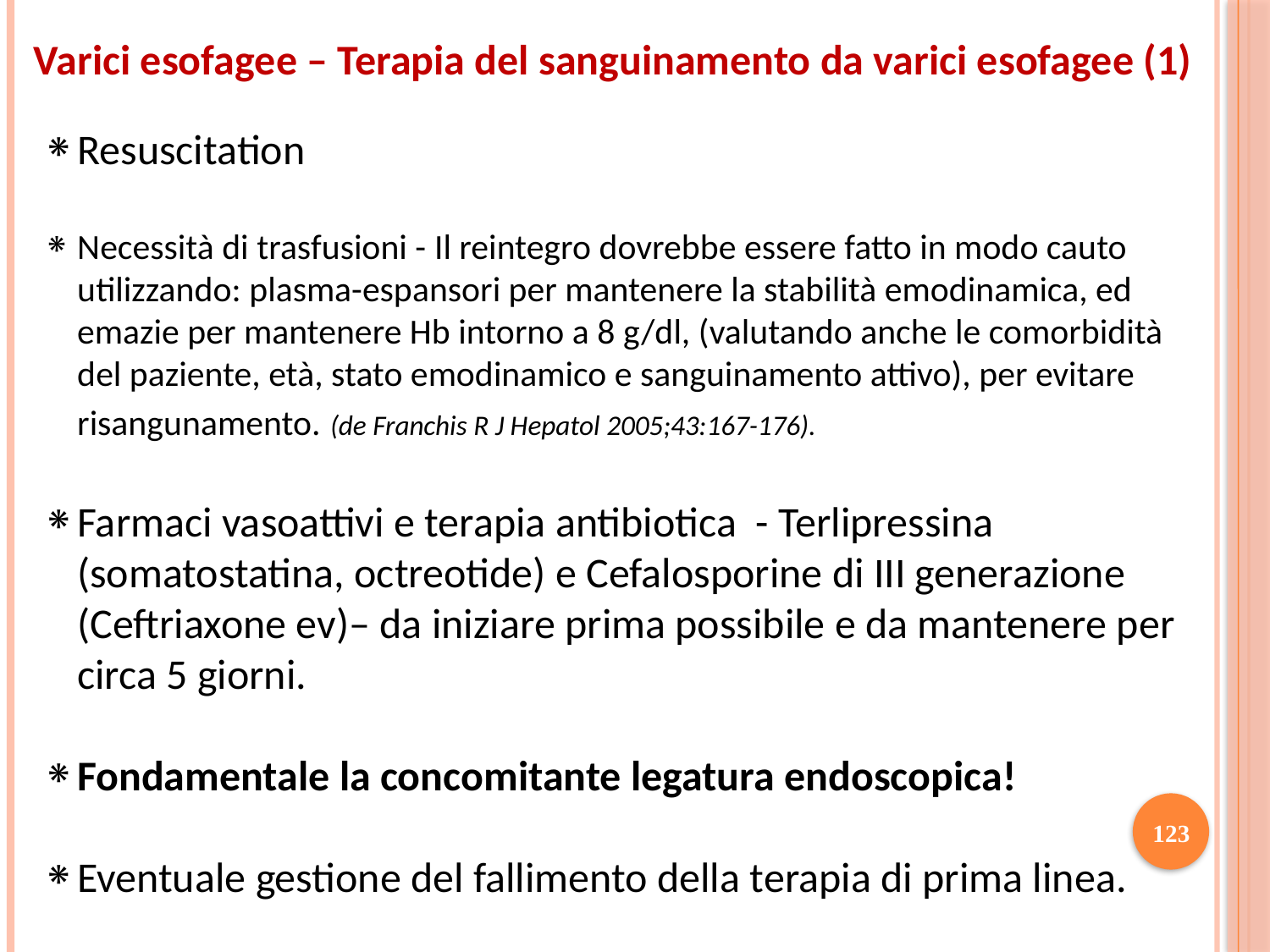

Varici esofagee – Terapia del sanguinamento da varici esofagee (1)
Resuscitation

Necessità di trasfusioni - Il reintegro dovrebbe essere fatto in modo cauto utilizzando: plasma-espansori per mantenere la stabilità emodinamica, ed emazie per mantenere Hb intorno a 8 g/dl, (valutando anche le comorbidità del paziente, età, stato emodinamico e sanguinamento attivo), per evitare risangunamento. (de Franchis R J Hepatol 2005;43:167-176).

Farmaci vasoattivi e terapia antibiotica  - Terlipressina (somatostatina, octreotide) e Cefalosporine di III generazione (Ceftriaxone ev)– da iniziare prima possibile e da mantenere per circa 5 giorni.

Fondamentale la concomitante legatura endoscopica!

Eventuale gestione del fallimento della terapia di prima linea.

123